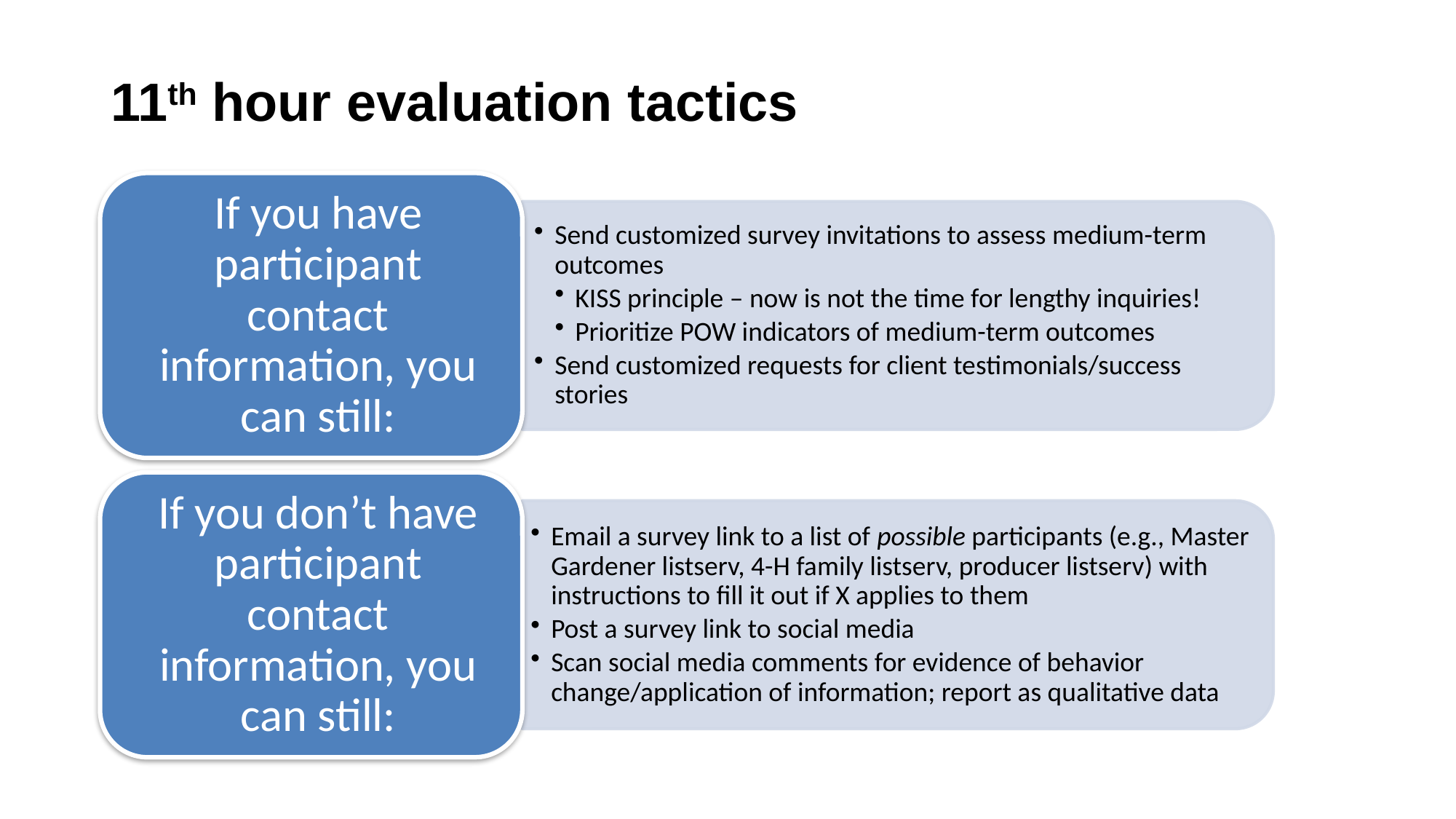

# 11th hour evaluation tactics
Send customized survey invitations to assess medium-term outcomes
KISS principle – now is not the time for lengthy inquiries!
Prioritize POW indicators of medium-term outcomes
Send customized requests for client testimonials/success stories
If you have participant contact information, you can still:
Email a survey link to a list of possible participants (e.g., Master Gardener listserv, 4-H family listserv, producer listserv) with instructions to fill it out if X applies to them
Post a survey link to social media
Scan social media comments for evidence of behavior change/application of information; report as qualitative data
If you don’t have participant contact information, you can still: